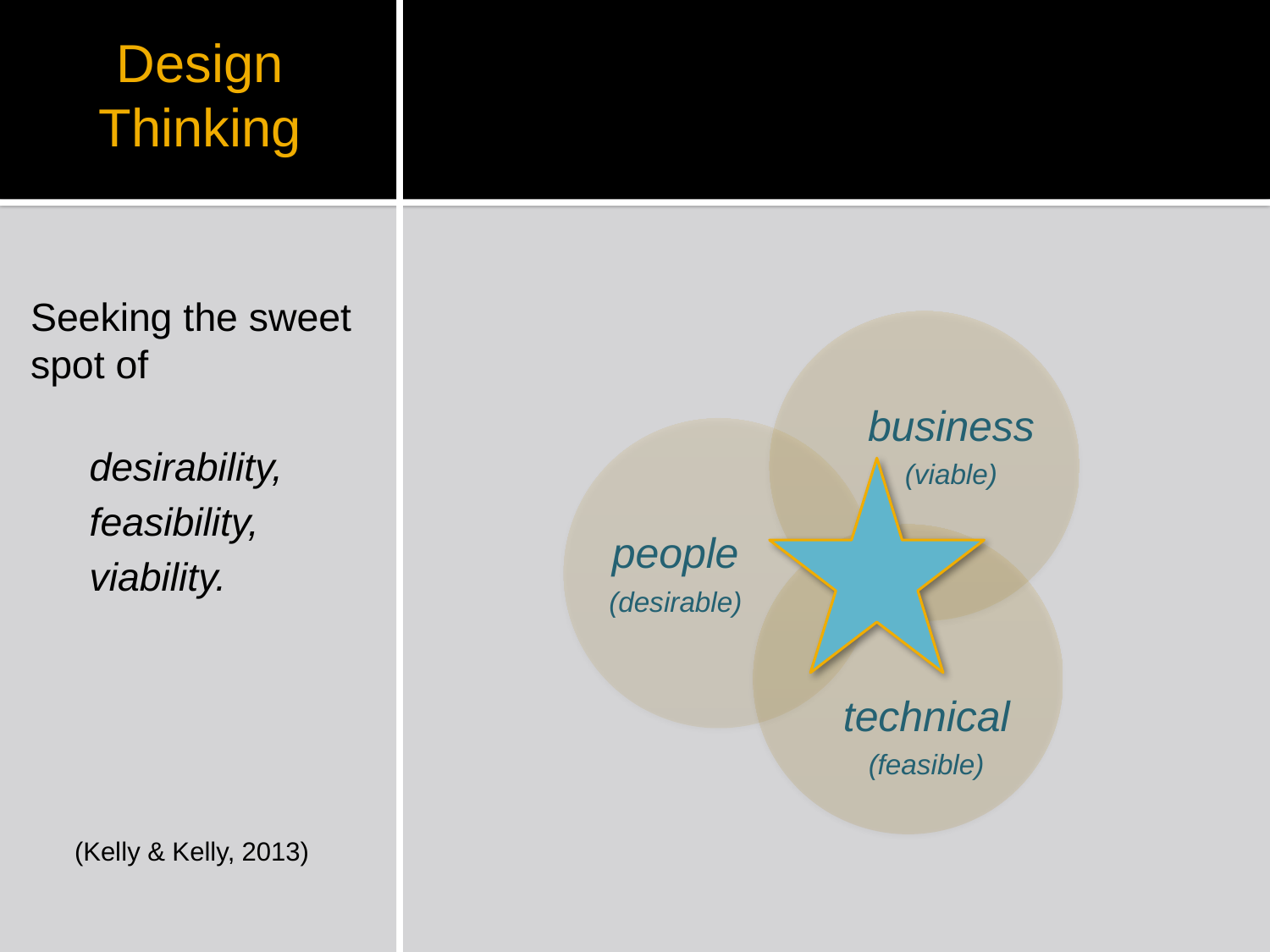

# Design Thinking

Seeking the sweet spot of

desirability,
feasibility,
viability.

(Kelly & Kelly, 2013)

business
(viable)

people
(desirable)

technical
(feasible)